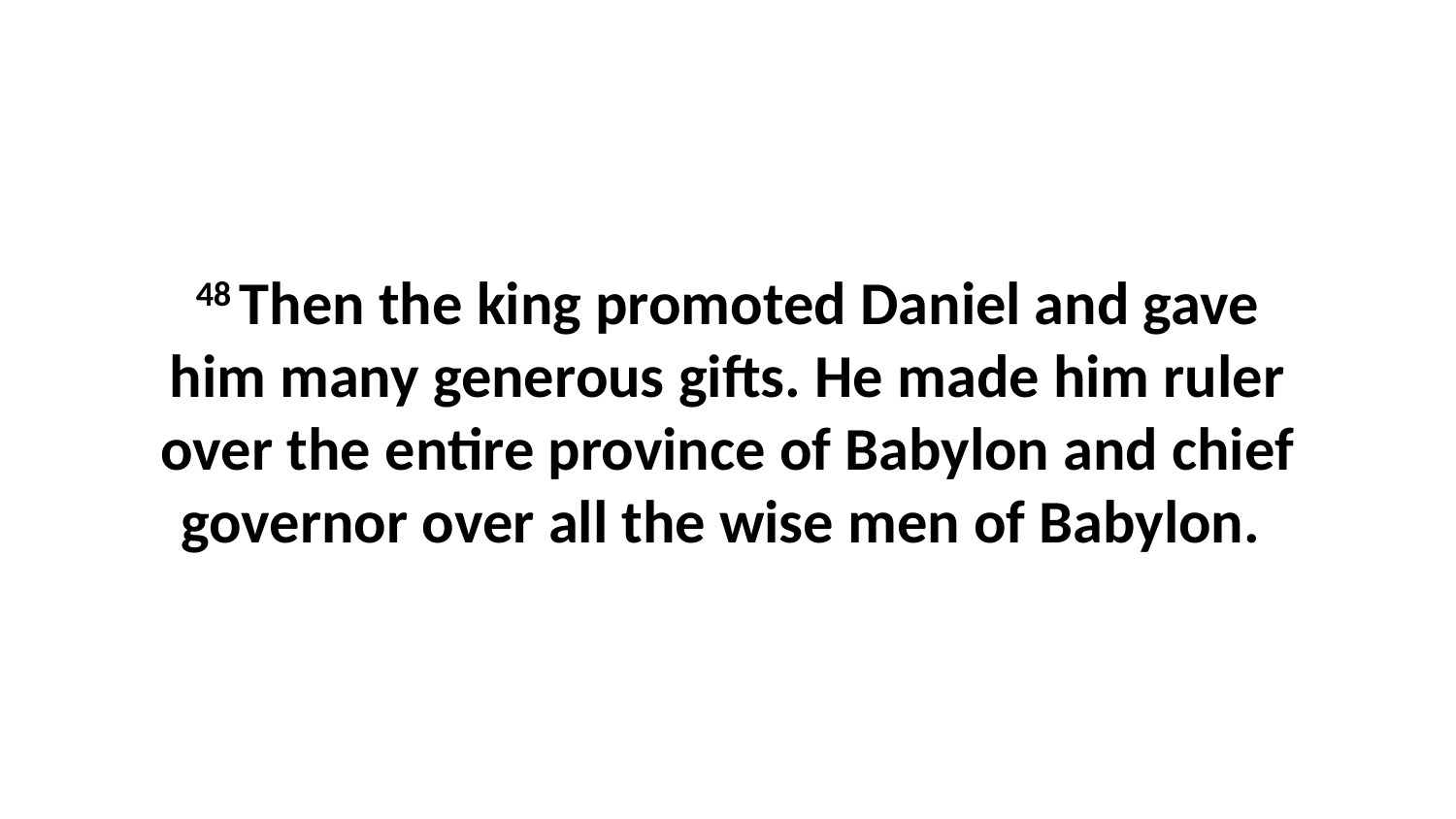

48 Then the king promoted Daniel and gave him many generous gifts. He made him ruler over the entire province of Babylon and chief governor over all the wise men of Babylon.